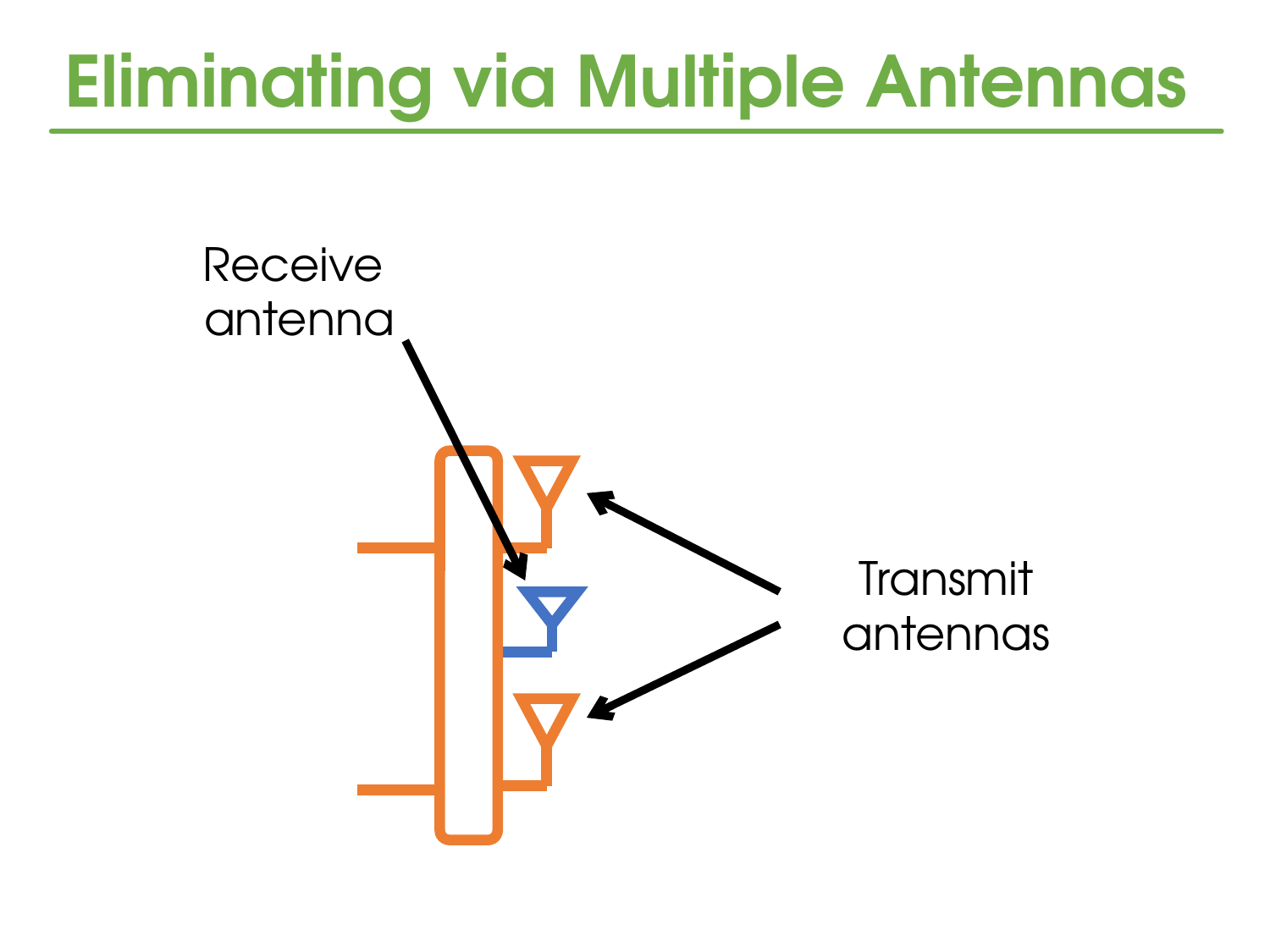

# Eliminating via Multiple Antennas
Receive
antenna
x

Transmit antennas

αx